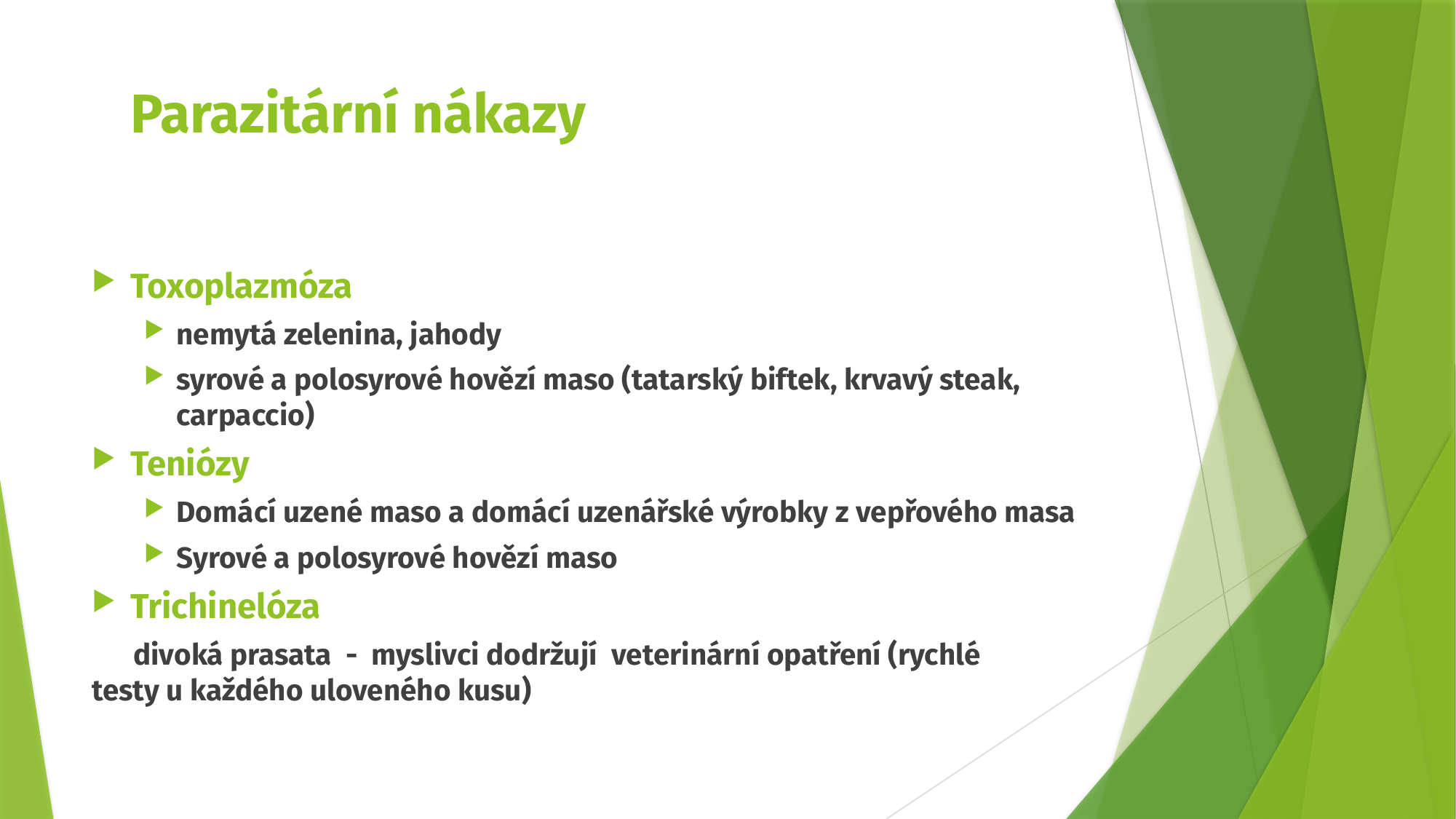

# Parazitární nákazy
Toxoplazmóza
nemytá zelenina, jahody
syrové a polosyrové hovězí maso (tatarský biftek, krvavý steak, carpaccio)
Teniózy
Domácí uzené maso a domácí uzenářské výrobky z vepřového masa
Syrové a polosyrové hovězí maso
Trichinelóza
      divoká prasata  -  myslivci dodržují  veterinární opatření (rychlé   	testy u každého uloveného kusu)